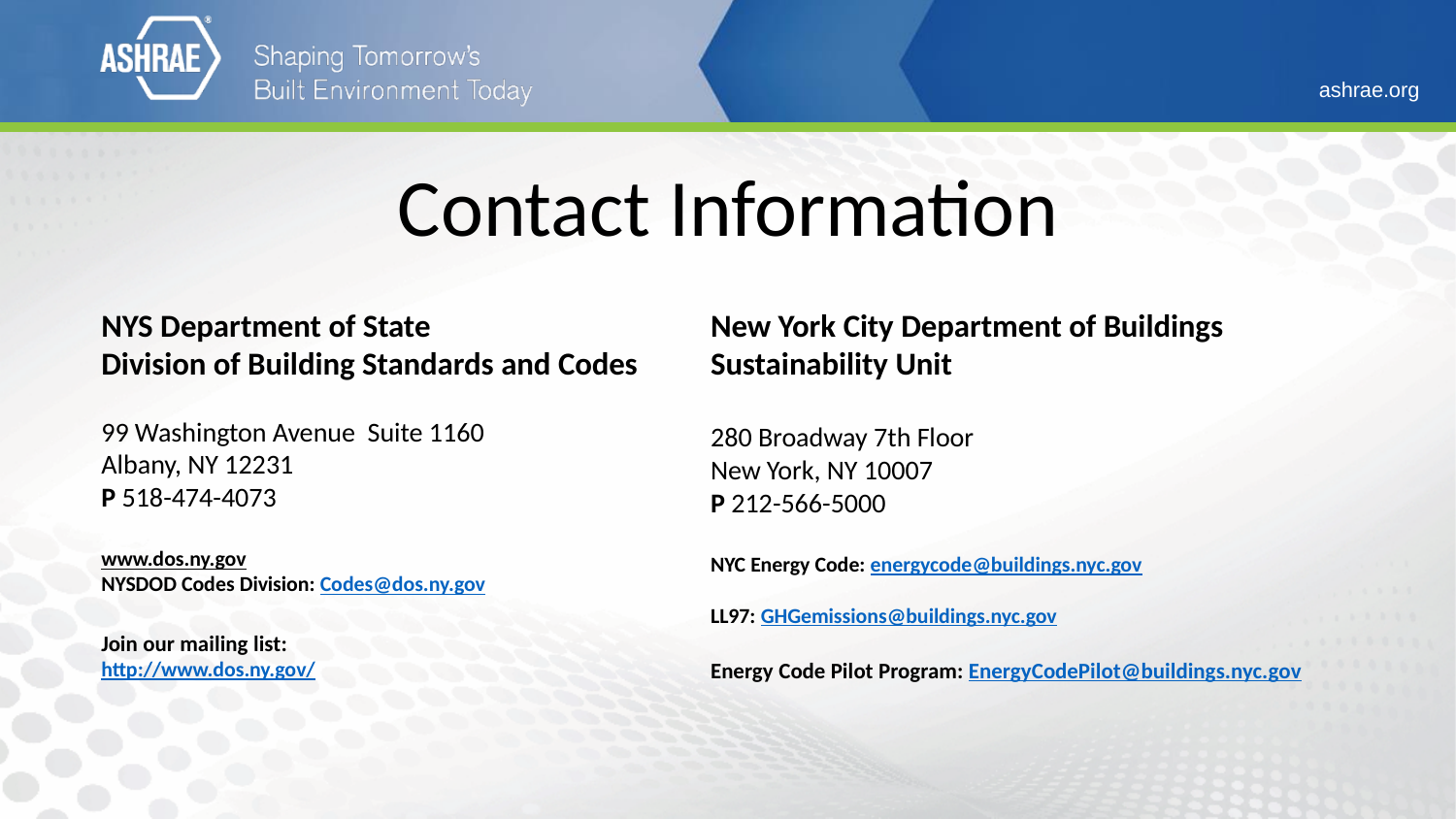

# Contact Information
NYS Department of State
Division of Building Standards and Codes

99 Washington Avenue  Suite 1160
Albany, NY 12231
P 518-474-4073

www.dos.ny.gov
NYSDOD Codes Division: Codes@dos.ny.gov

Join our mailing list:
http://www.dos.ny.gov/

New York City Department of Buildings
Sustainability Unit

280 Broadway 7th Floor
New York, NY 10007
P 212-566-5000

NYC Energy Code: energycode@buildings.nyc.gov

LL97: GHGemissions@buildings.nyc.gov

Energy Code Pilot Program: EnergyCodePilot@buildings.nyc.gov